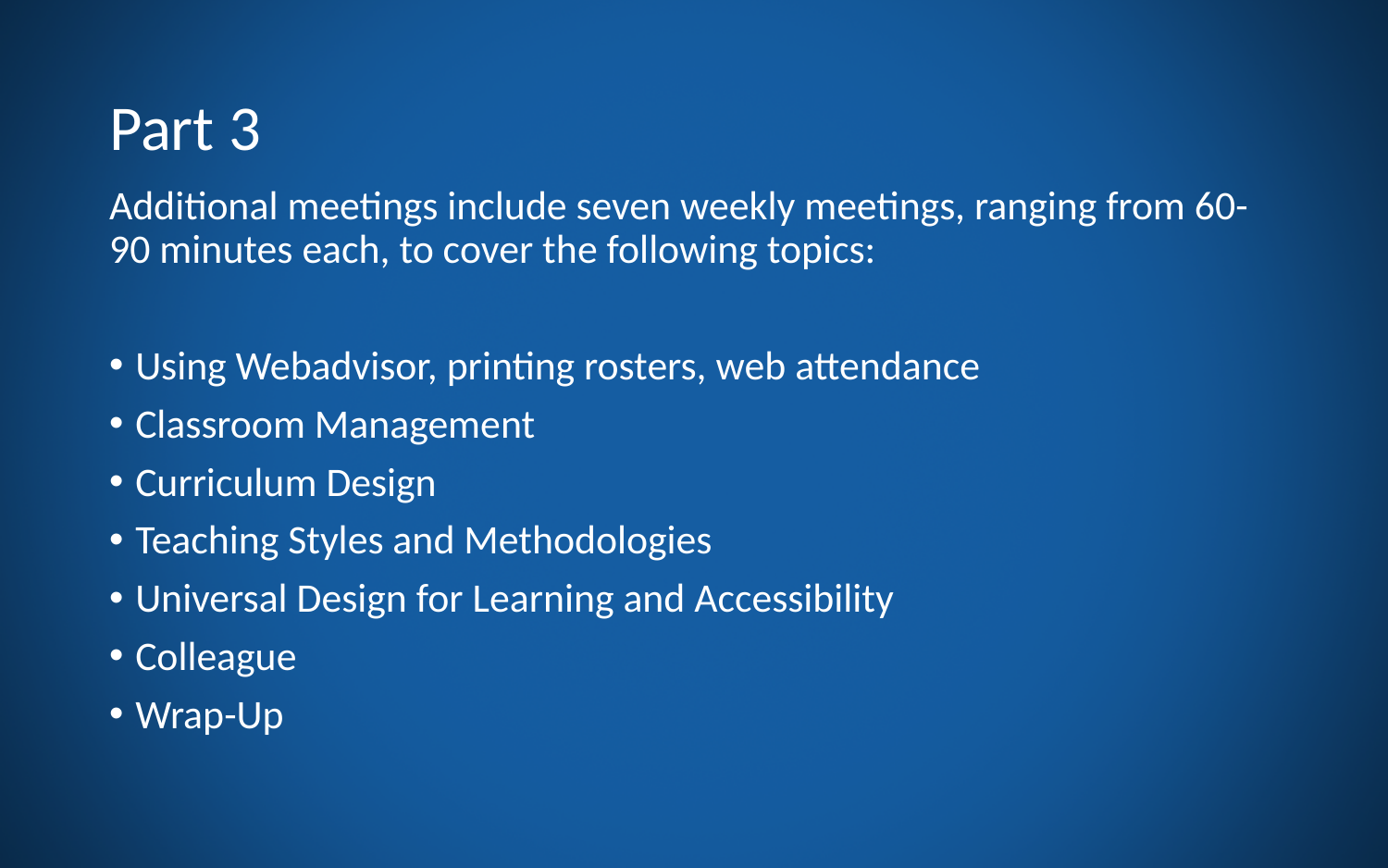

# Part 3
Additional meetings include seven weekly meetings, ranging from 60-90 minutes each, to cover the following topics:

Using Webadvisor, printing rosters, web attendance
Classroom Management
Curriculum Design
Teaching Styles and Methodologies
Universal Design for Learning and Accessibility
Colleague
Wrap-Up